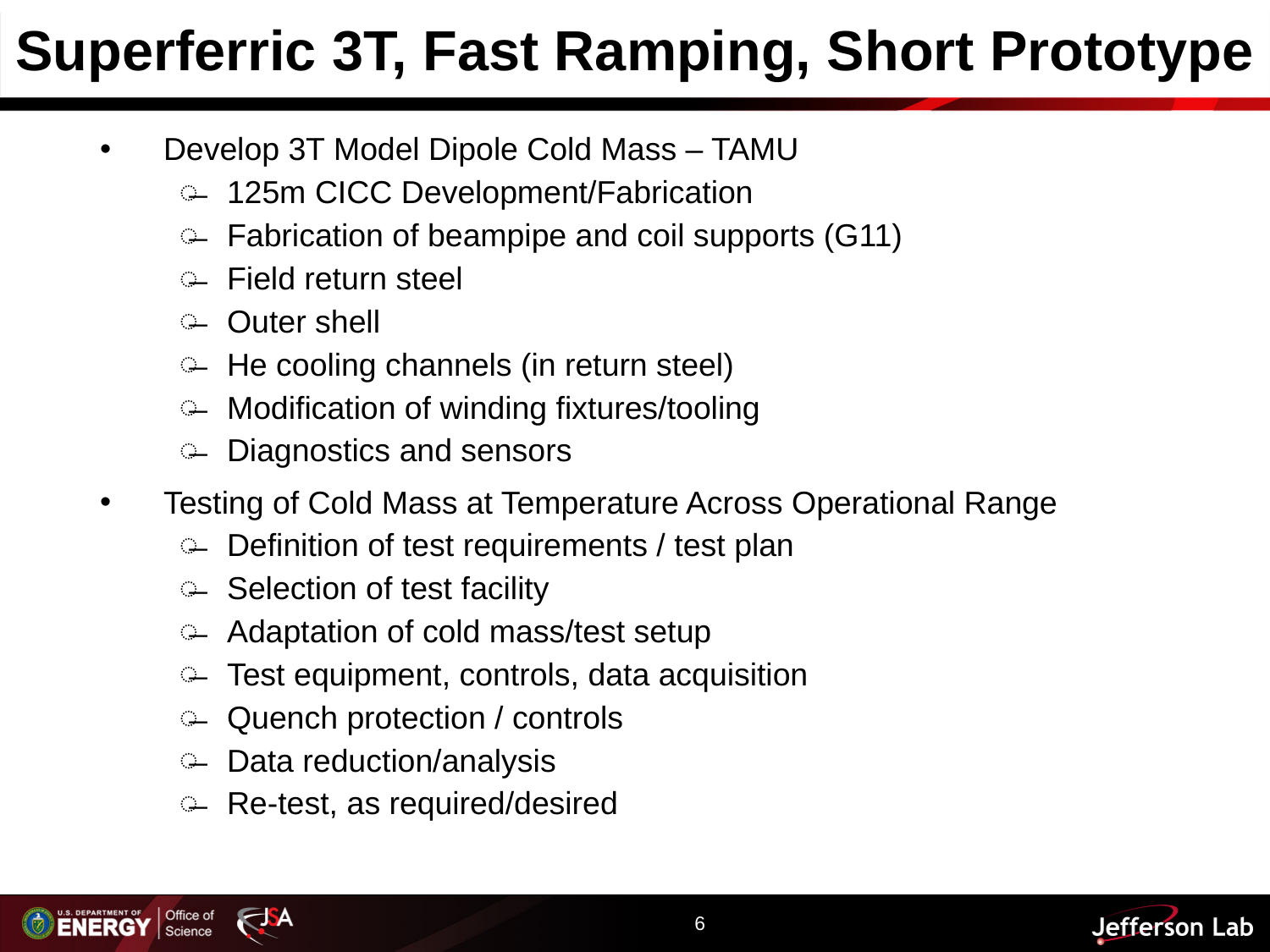

# Superferric 3T, Fast Ramping, Short Prototype
Develop 3T Model Dipole Cold Mass – TAMU
125m CICC Development/Fabrication
Fabrication of beampipe and coil supports (G11)
Field return steel
Outer shell
He cooling channels (in return steel)
Modification of winding fixtures/tooling
Diagnostics and sensors
Testing of Cold Mass at Temperature Across Operational Range
Definition of test requirements / test plan
Selection of test facility
Adaptation of cold mass/test setup
Test equipment, controls, data acquisition
Quench protection / controls
Data reduction/analysis
Re-test, as required/desired